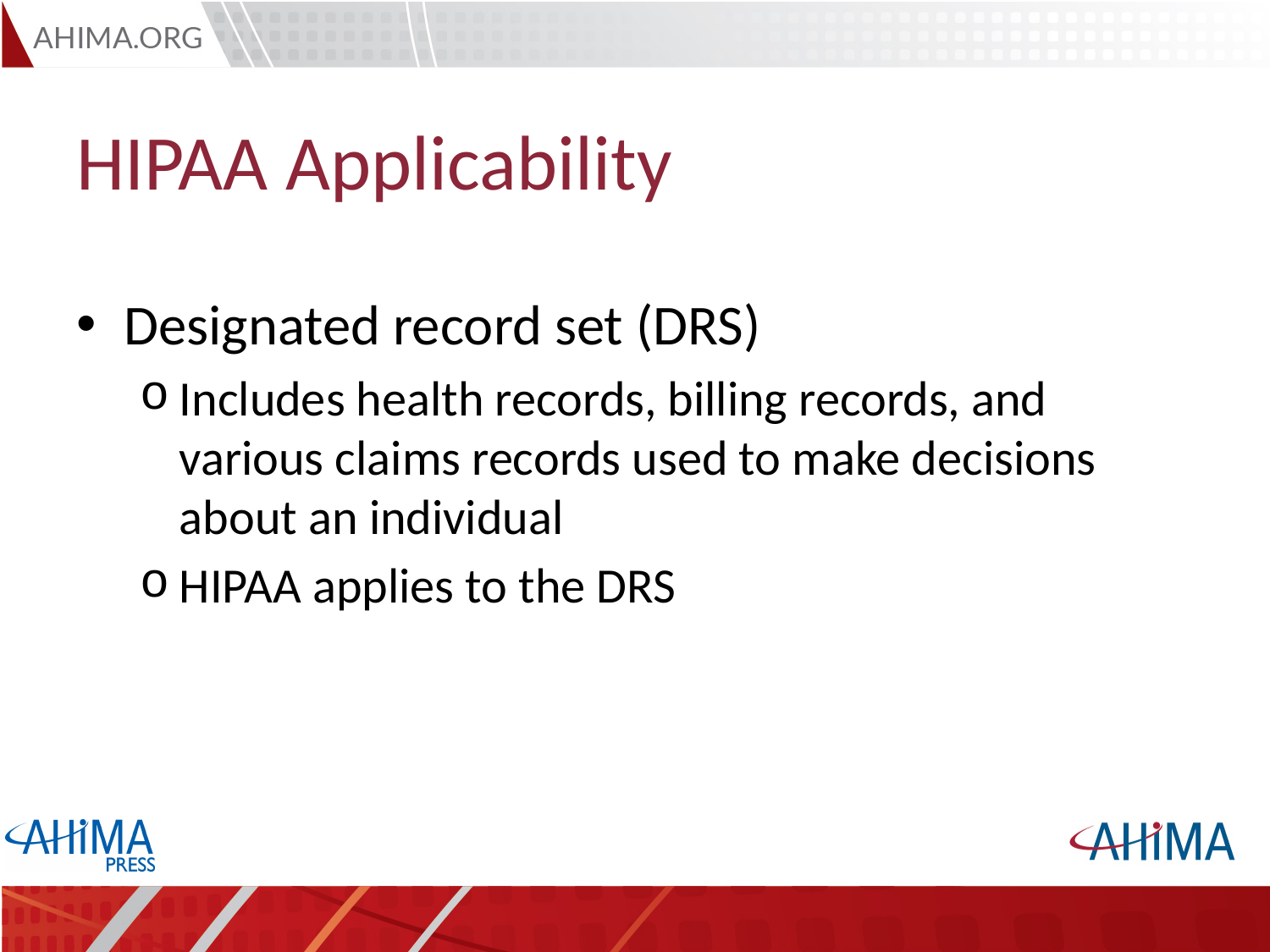

# HIPAA Applicability
Designated record set (DRS)
Includes health records, billing records, and various claims records used to make decisions about an individual
HIPAA applies to the DRS